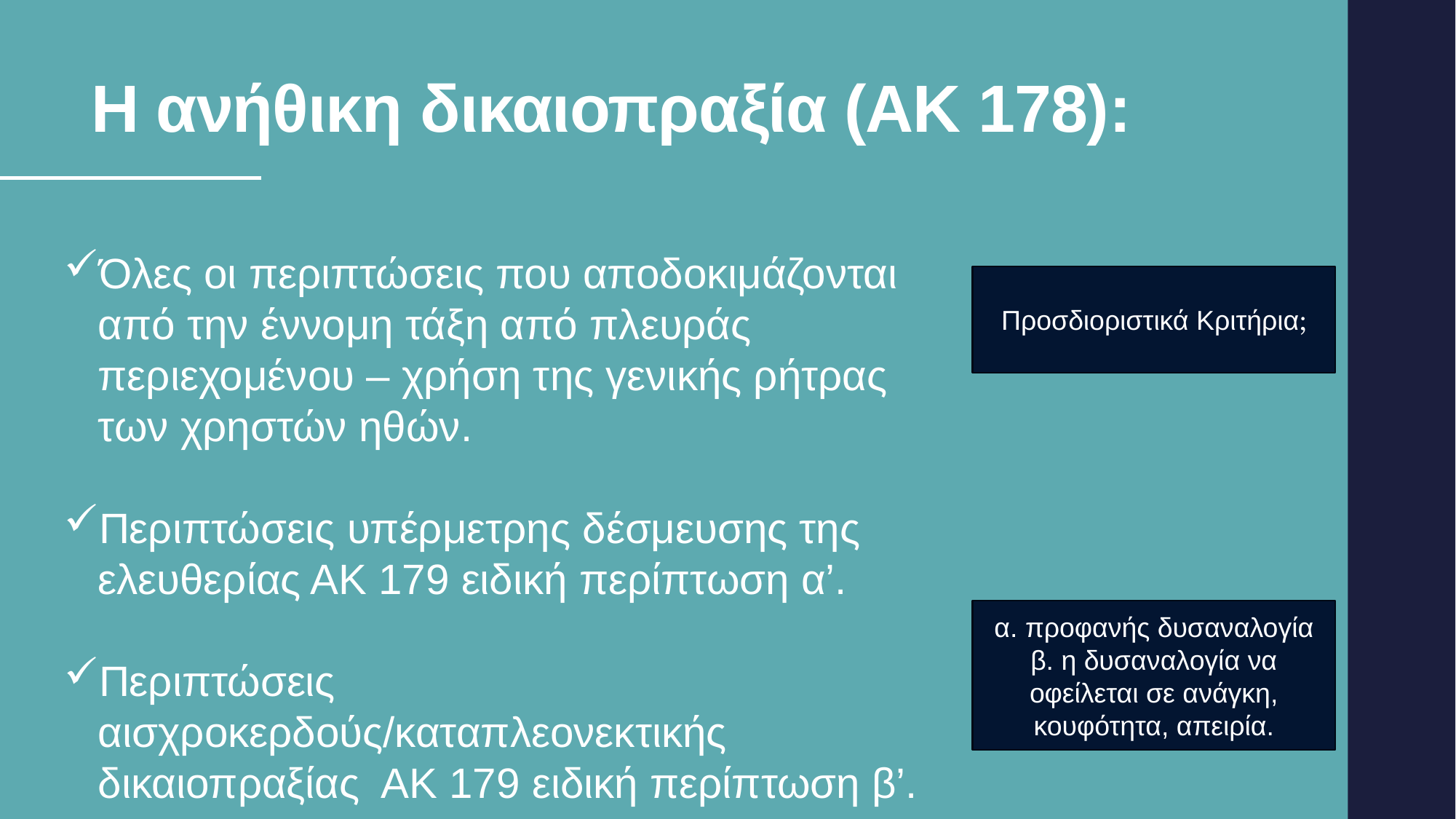

# Η ανήθικη δικαιοπραξία (ΑΚ 178):
Όλες οι περιπτώσεις που αποδοκιμάζονται από την έννομη τάξη από πλευράς περιεχομένου – χρήση της γενικής ρήτρας των χρηστών ηθών.

Περιπτώσεις υπέρμετρης δέσμευσης της ελευθερίας ΑΚ 179 ειδική περίπτωση α’.

Περιπτώσεις αισχροκερδούς/καταπλεονεκτικής δικαιοπραξίας  ΑΚ 179 ειδική περίπτωση β’.
Προσδιοριστικά Κριτήρια;
α. προφανής δυσαναλογία
β. η δυσαναλογία να οφείλεται σε ανάγκη, κουφότητα, απειρία.